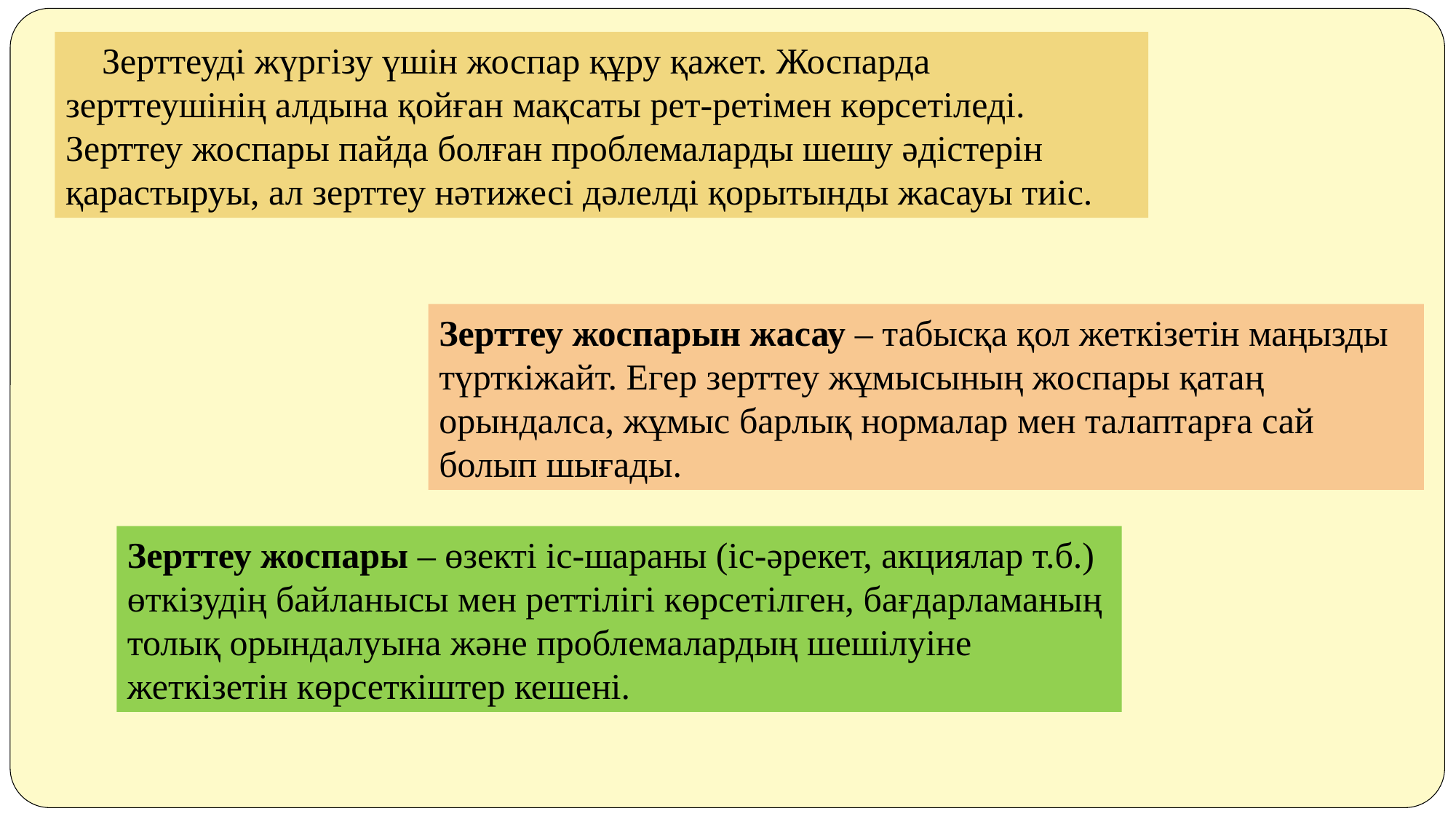

Зерттеуді жүргізу үшін жоспар құру қажет. Жоспарда зерттеушінің алдына қойған мақсаты рет-ретімен көрсетіледі. Зерттеу жоспары пайда болған проблемаларды шешу әдістерін қарастыруы, ал зерттеу нәтижесі дәлелді қорытынды жасауы тиіс.
Зерттеу жоспарын жасау – табысқа қол жеткізетін маңызды түрткіжайт. Егер зерттеу жұмысының жоспары қатаң орындалса, жұмыс барлық нормалар мен талаптарға сай болып шығады.
Зерттеу жоспары – өзекті іс-шараны (іс-әрекет, акциялар т.б.) өткізудің байланысы мен реттілігі көрсетілген, бағдарламаның толық орындалуына және проблемалардың шешілуіне жеткізетін көрсеткіштер кешені.